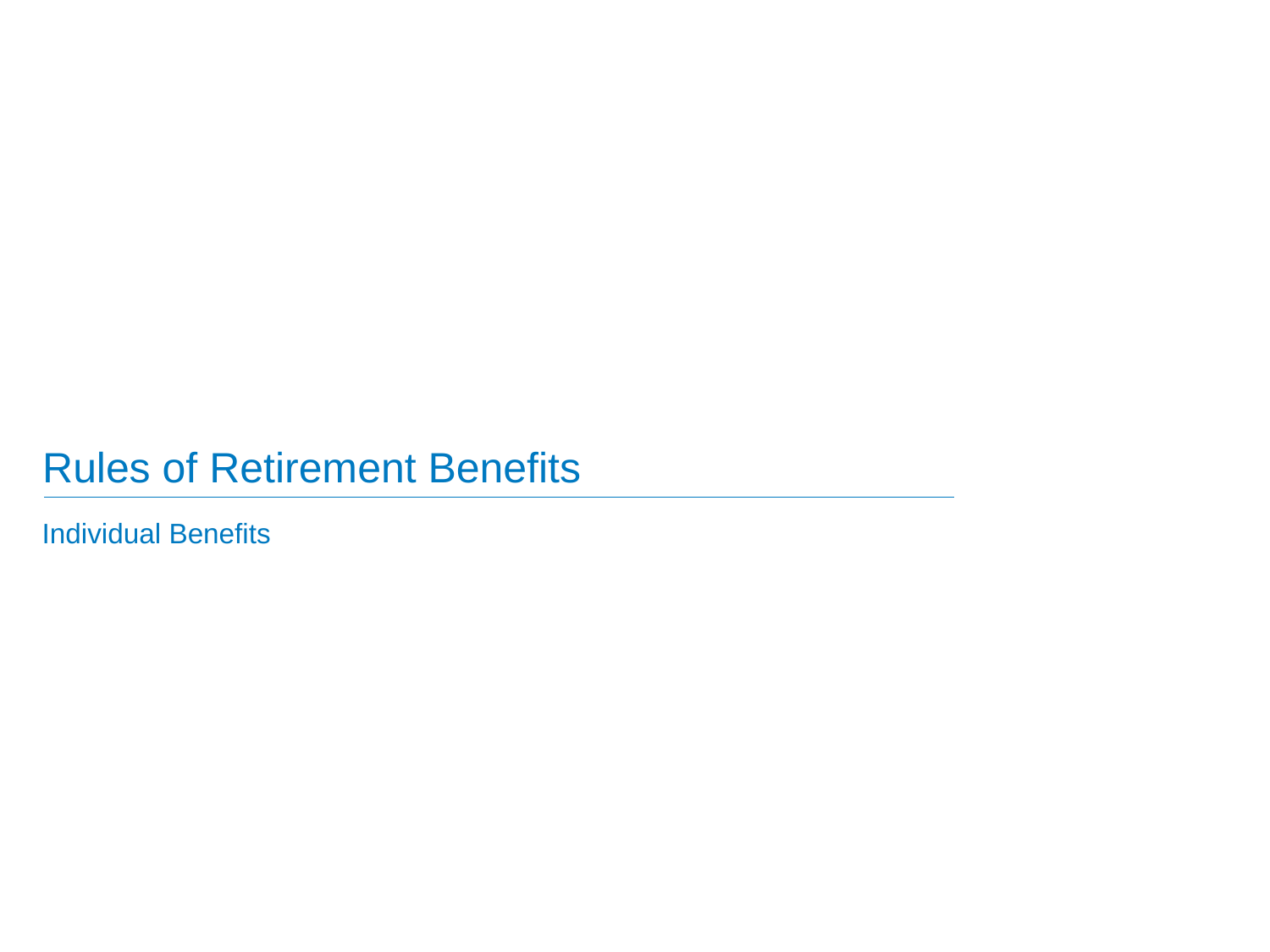

# Rules of Retirement Benefits
Individual Benefits